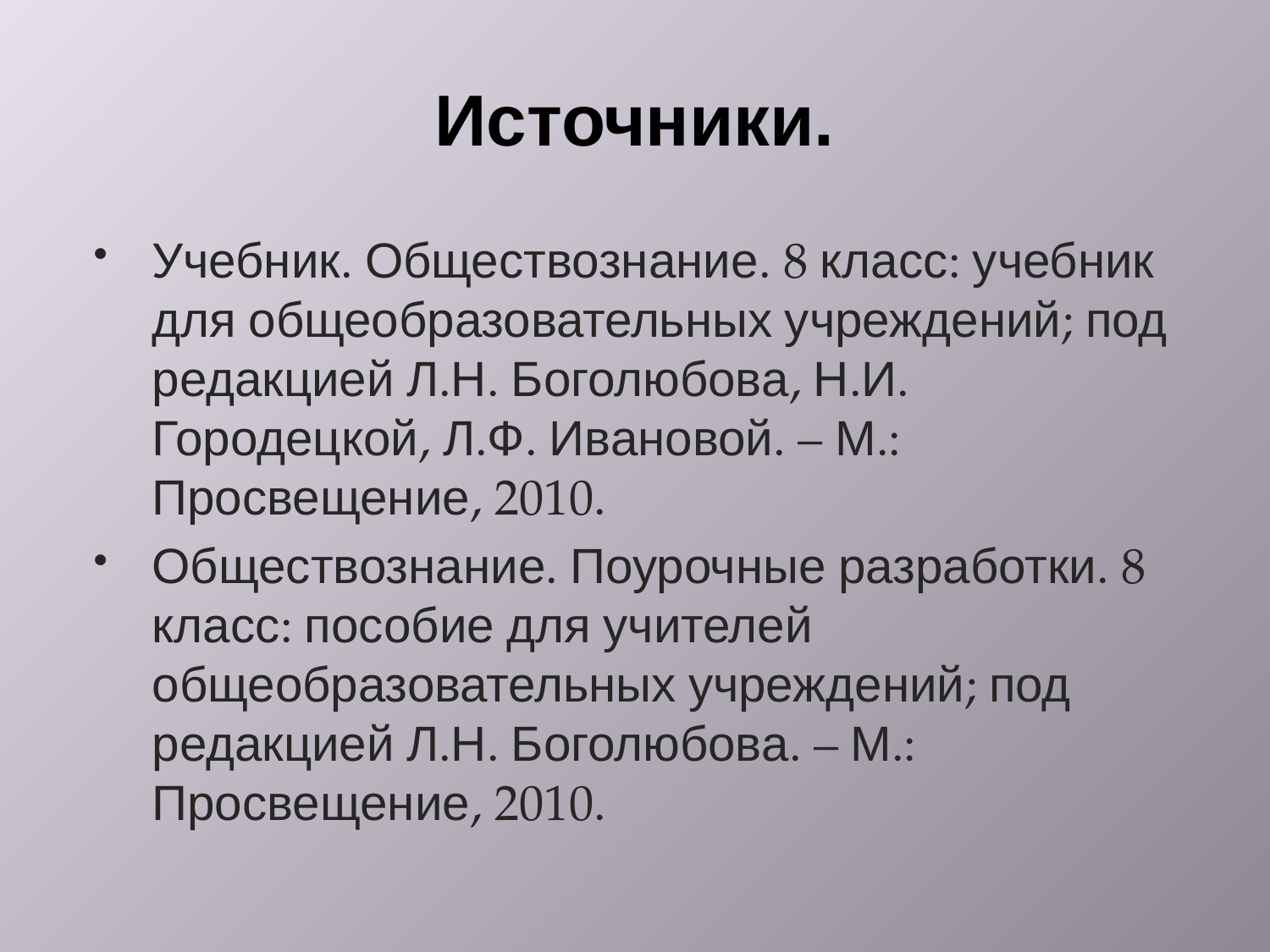

# Источники.
Учебник. Обществознание. 8 класс: учебник для общеобразовательных учреждений; под редакцией Л.Н. Боголюбова, Н.И. Городецкой, Л.Ф. Ивановой. – М.: Просвещение, 2010.
Обществознание. Поурочные разработки. 8 класс: пособие для учителей общеобразовательных учреждений; под редакцией Л.Н. Боголюбова. – М.: Просвещение, 2010.